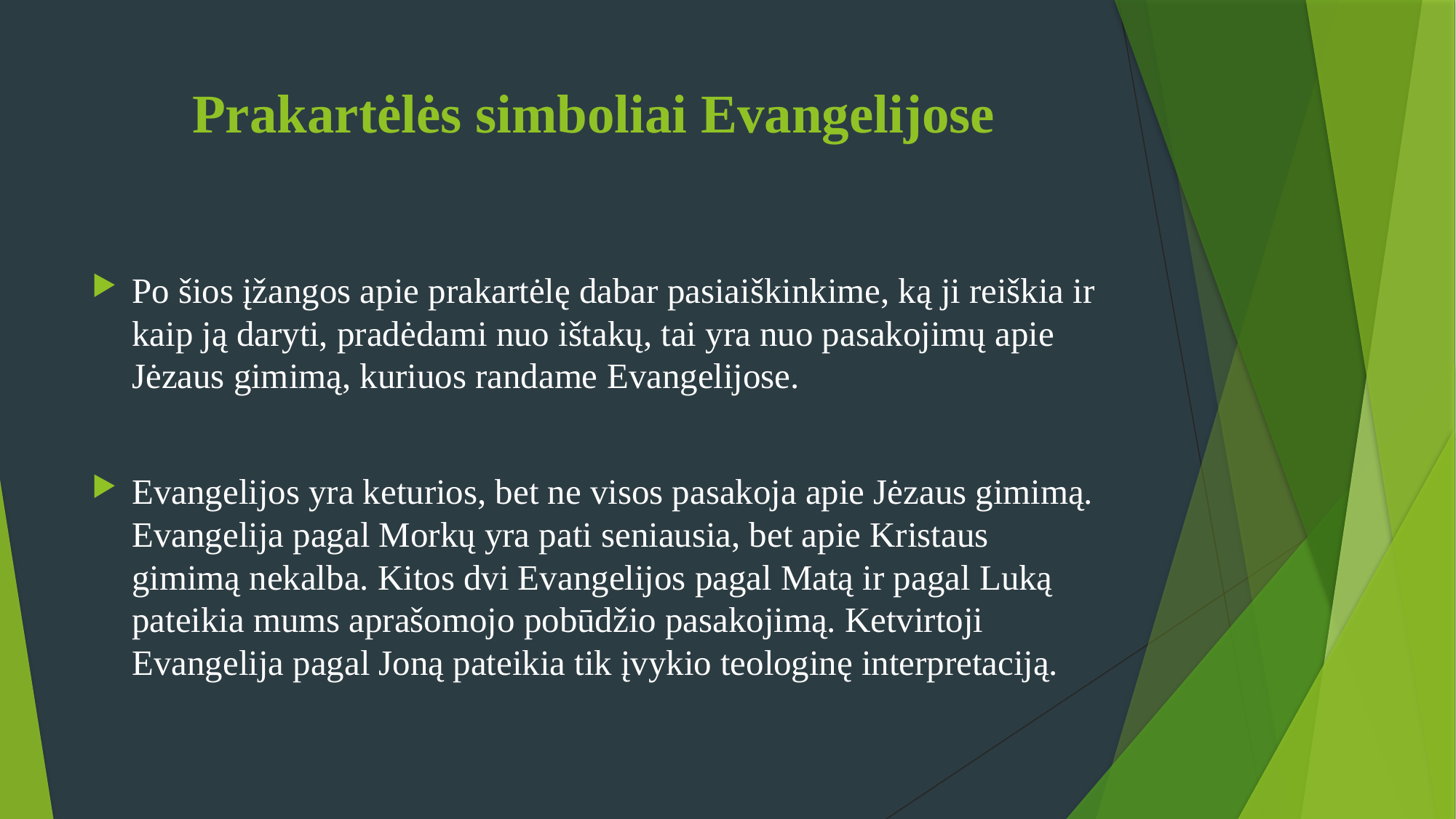

# Prakartėlės simboliai Evangelijose

Po šios įžangos apie prakartėlę dabar pasiaiškinkime, ką ji reiškia ir kaip ją daryti, pradėdami nuo ištakų, tai yra nuo pasakojimų apie Jėzaus gimimą, kuriuos randame Evangelijose.

Evangelijos yra keturios, bet ne visos pasakoja apie Jėzaus gimimą. Evangelija pagal Morkų yra pati seniausia, bet apie Kristaus gimimą nekalba. Kitos dvi Evangelijos pagal Matą ir pagal Luką pateikia mums aprašomojo pobūdžio pasakojimą. Ketvirtoji Evangelija pagal Joną pateikia tik įvykio teologinę interpretaciją.